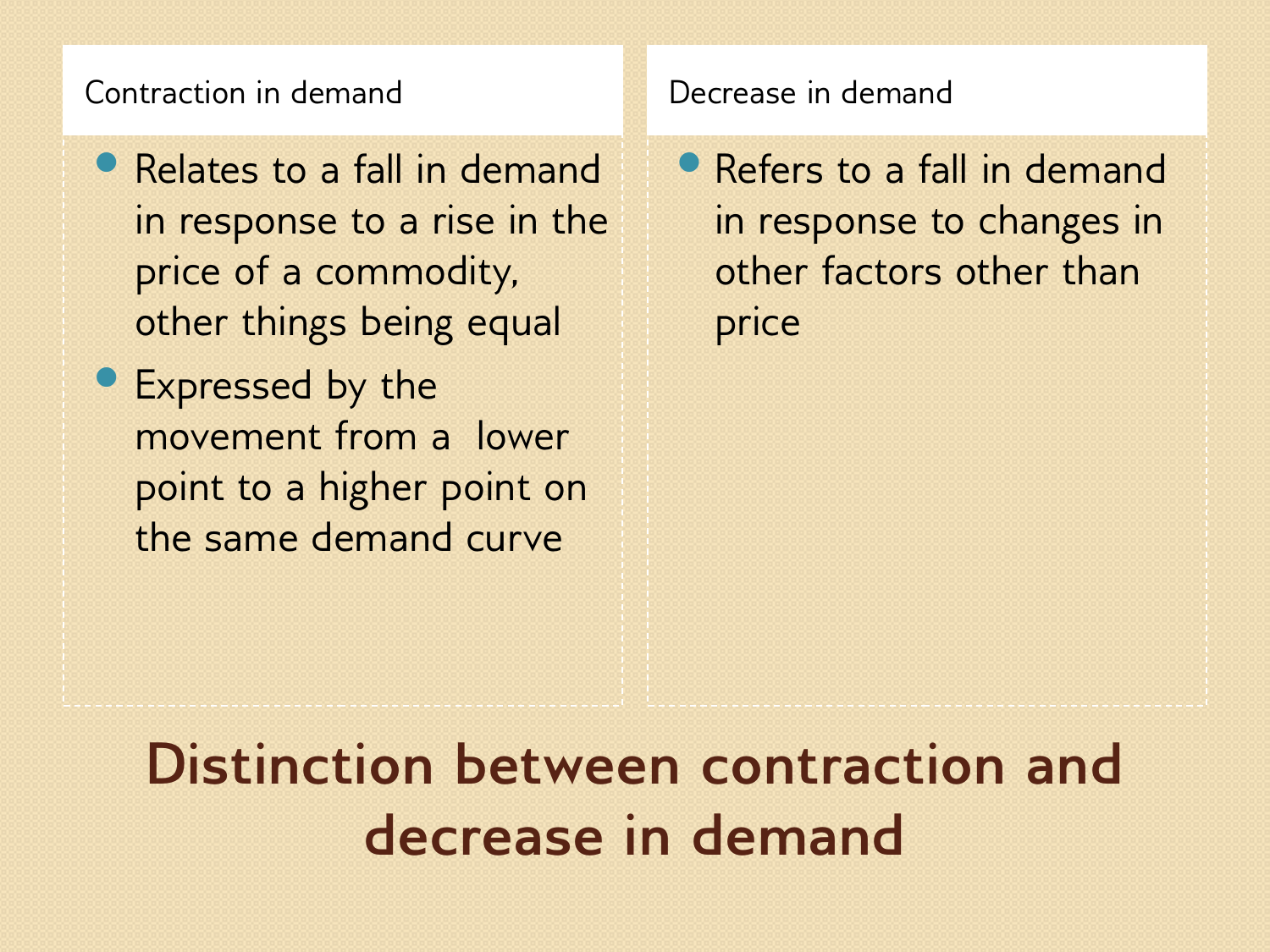

Contraction in demand
Decrease in demand
Relates to a fall in demand in response to a rise in the price of a commodity, other things being equal
Expressed by the movement from a  lower point to a higher point on the same demand curve
Refers to a fall in demand in response to changes in other factors other than price
# Distinction between contraction and decrease in demand